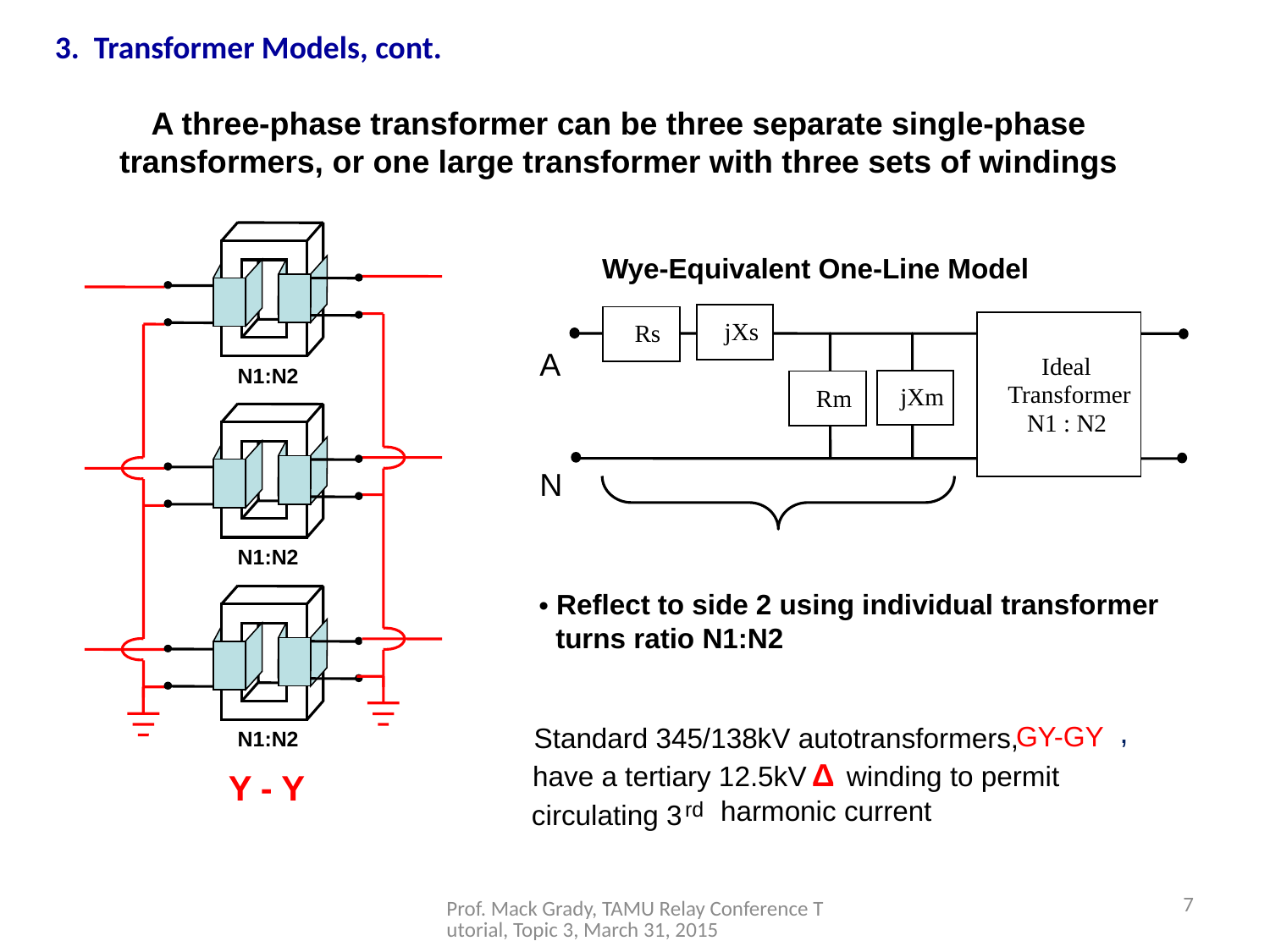

3.  Transformer Models, cont.

A three-phase transformer can be three separate single-phase transformers, or one large transformer with three sets of windings

Wye-Equivalent One-Line Model

jXs
Rs

Ideal
N1:N2

Transformer
jXm
Rm

N1 : N2

N1:N2

N1:N2

Y
-
Y
A
N
Reflect to side 2 using individual transformer
•
turns ratio N1:N2
,
GY-GY
Standard 345/138kV autotransformers,
Δ
have a tertiary 12.5kV
winding to permit

harmonic current
rd
circulating 3
7
Prof. Mack Grady, TAMU Relay Conference Tutorial, Topic 3, March 31, 2015